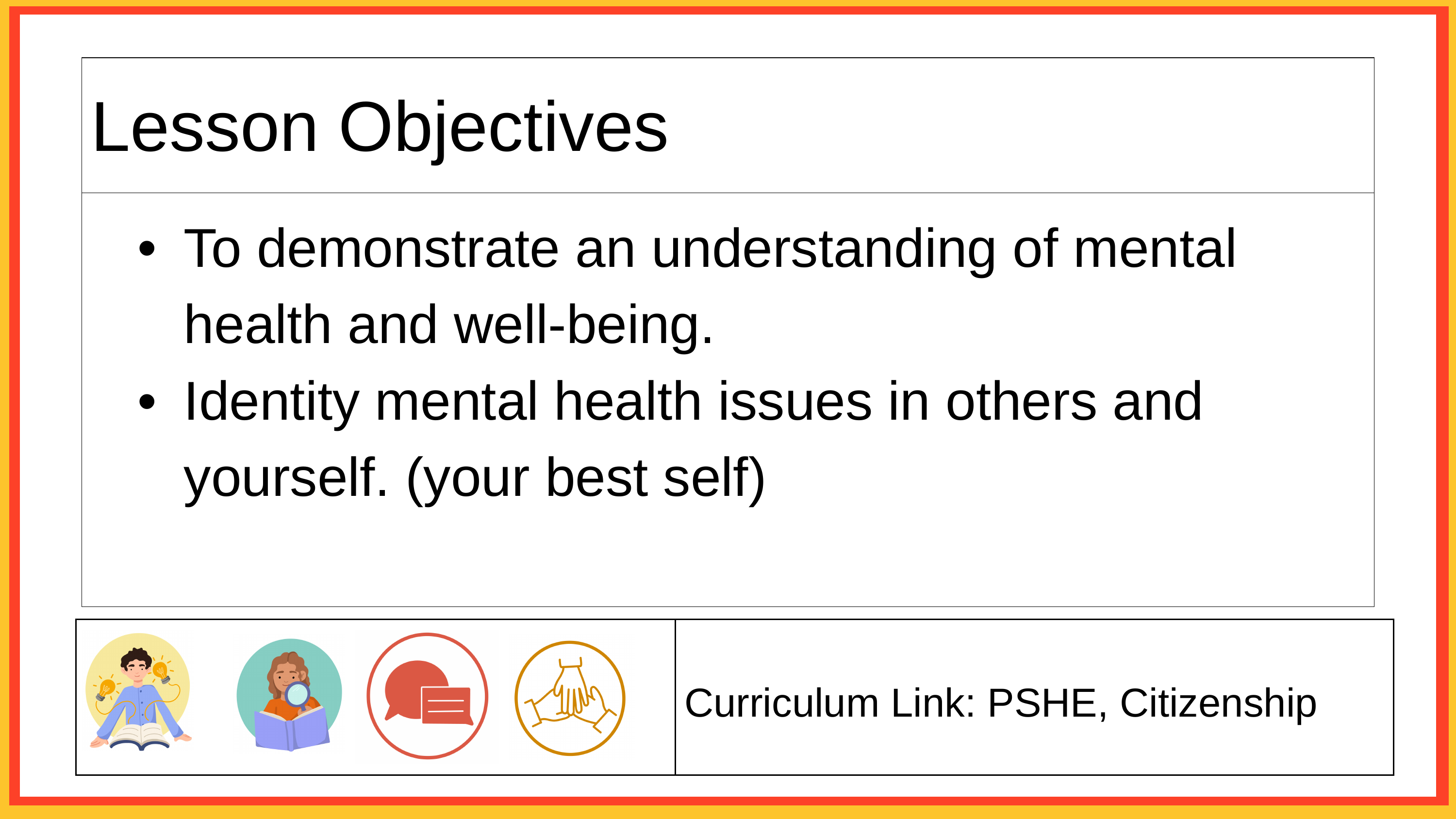

| Lesson Objectives |
| --- |
| To demonstrate an understanding of mental health and well-being. Identity mental health issues in others and yourself. (your best self) |
|  | Curriculum Link: PSHE, Citizenship |
| --- | --- |